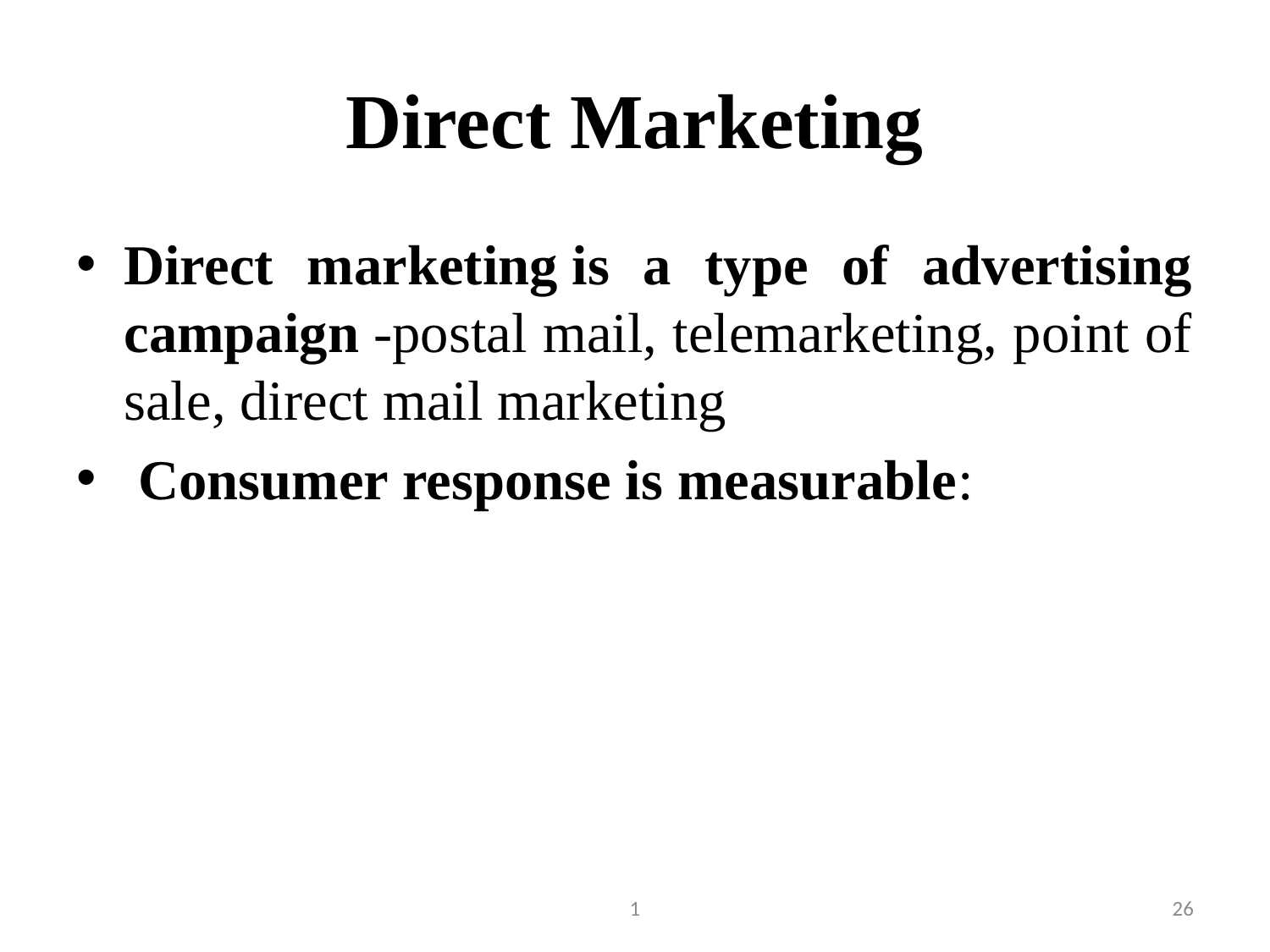

# Direct Marketing
Direct marketing is a type of advertising campaign -postal mail, telemarketing, point of sale, direct mail marketing
 Consumer response is measurable:
1
26